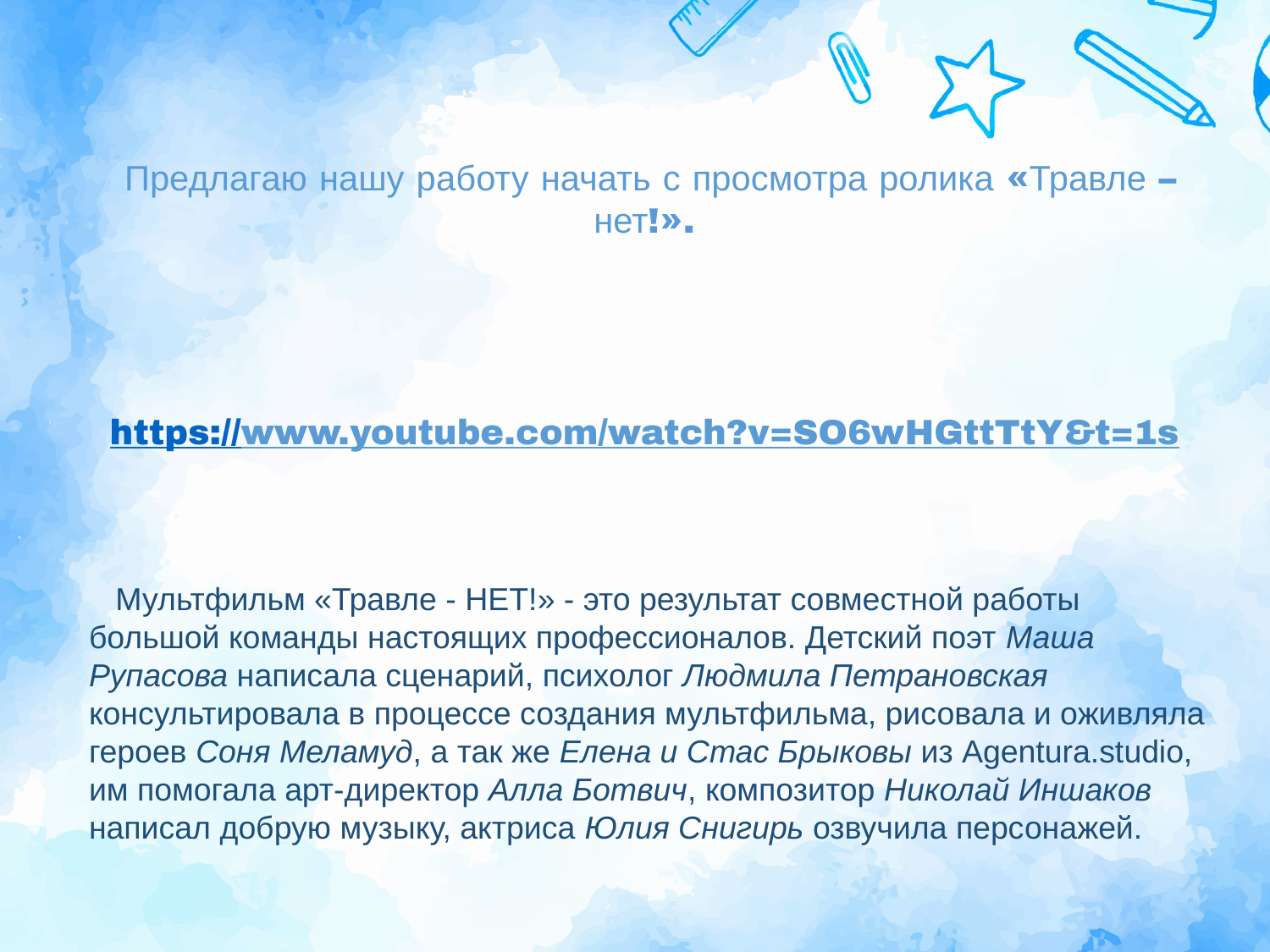

Предлагаю нашу работу начать с просмотра ролика «Травле – нет!».

https://www.youtube.com/watch?v=SO6wHGttTtY&t=1s

   Мультфильм «Травле - НЕТ!» - это результат совместной работы большой команды настоящих профессионалов. Детский поэт Маша Рупасова написала сценарий, психолог Людмила Петрановская консультировала в процессе создания мультфильма, рисовала и оживляла героев Соня Меламуд, а так же Елена и Стас Брыковы из Agentura.studio, им помогала арт-директор Алла Ботвич, композитор Николай Иншаков написал добрую музыку, актриса Юлия Снигирь озвучила персонажей.